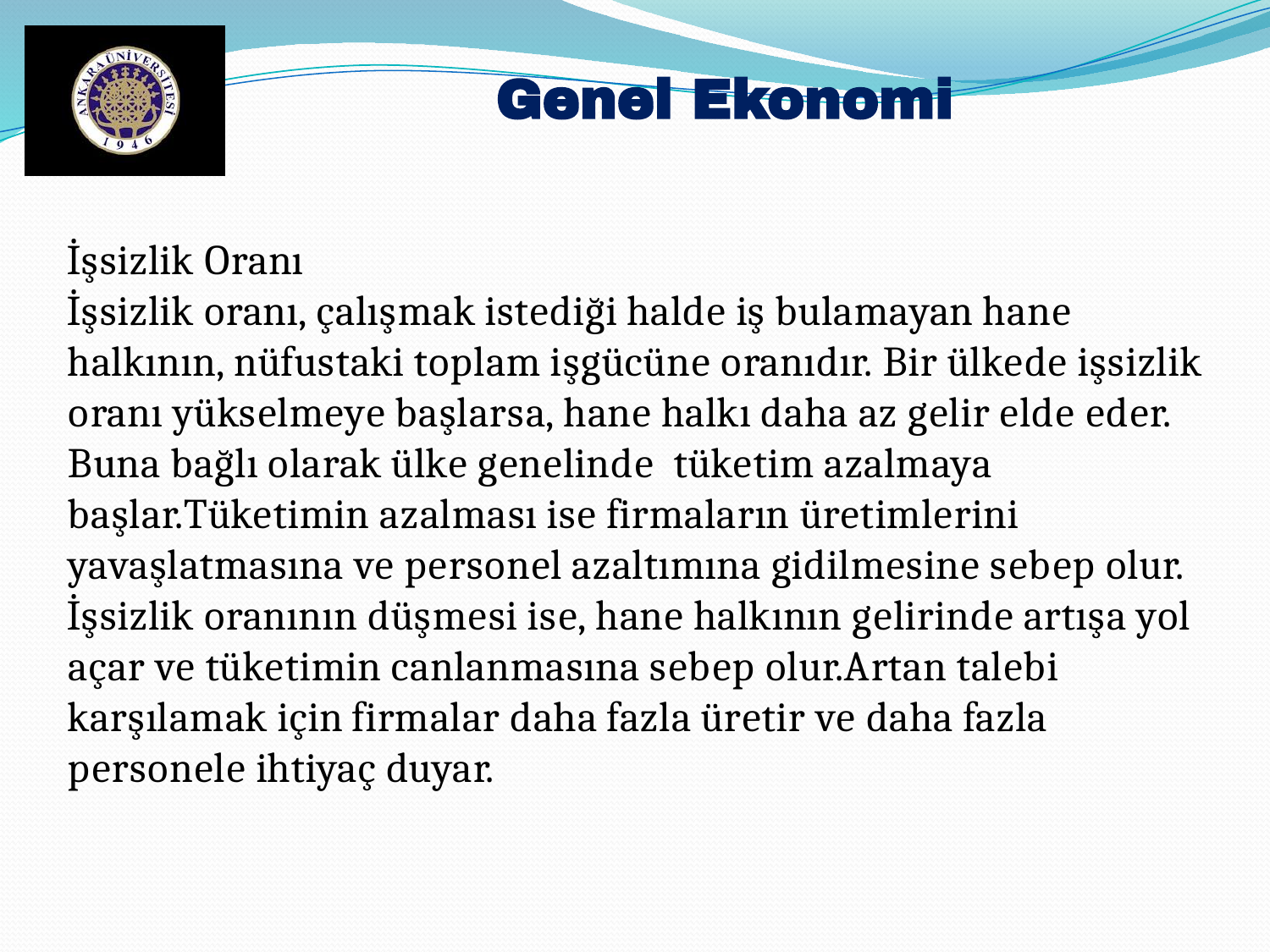

Genel Ekonomi
İşsizlik Oranı
İşsizlik oranı, çalışmak istediği halde iş bulamayan hane halkının, nüfustaki toplam işgücüne oranıdır. Bir ülkede işsizlik oranı yükselmeye başlarsa, hane halkı daha az gelir elde eder. Buna bağlı olarak ülke genelinde  tüketim azalmaya başlar.Tüketimin azalması ise firmaların üretimlerini yavaşlatmasına ve personel azaltımına gidilmesine sebep olur. İşsizlik oranının düşmesi ise, hane halkının gelirinde artışa yol açar ve tüketimin canlanmasına sebep olur.Artan talebi karşılamak için firmalar daha fazla üretir ve daha fazla personele ihtiyaç duyar.